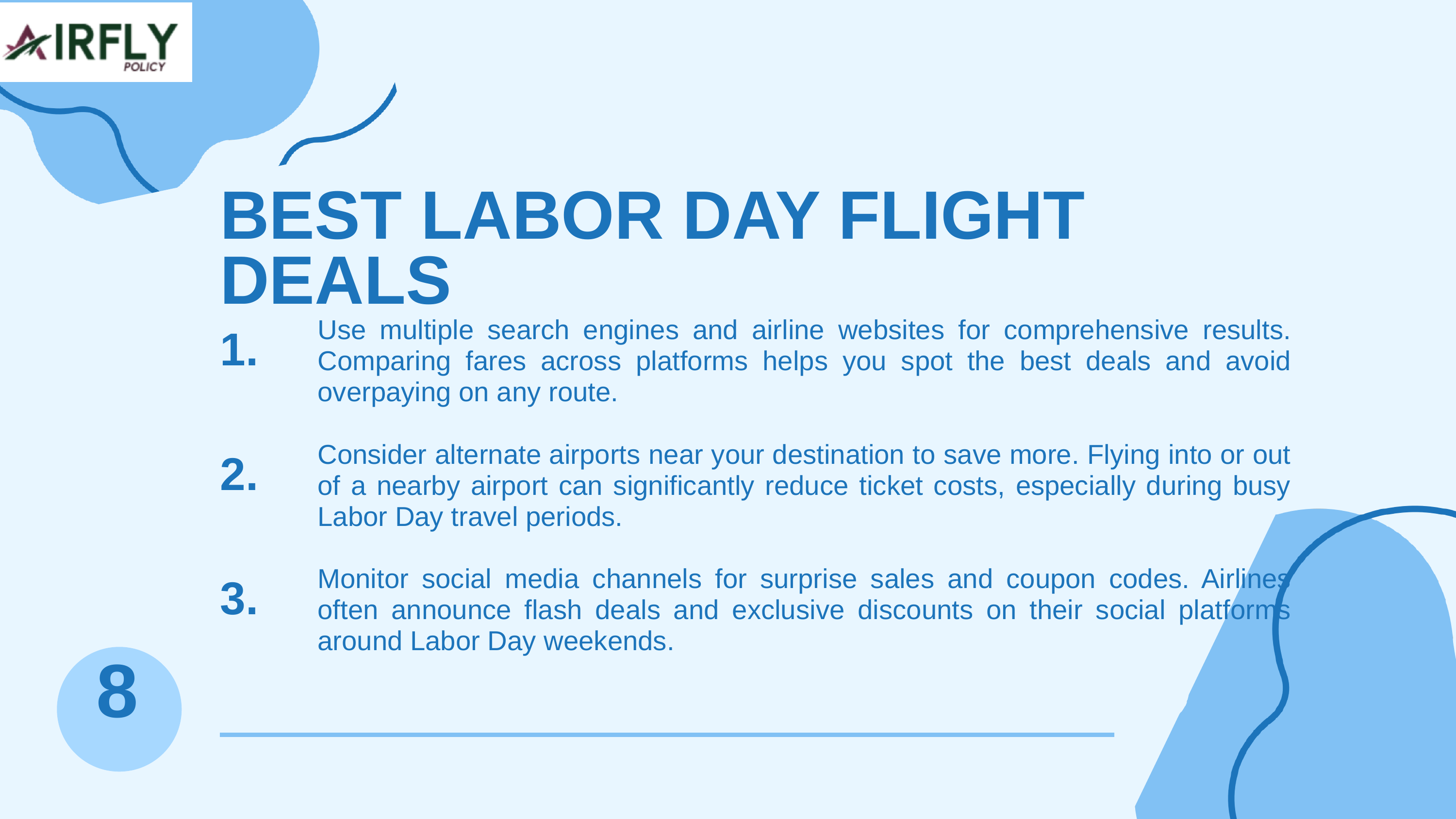

BEST LABOR DAY FLIGHT DEALS
Use multiple search engines and airline websites for comprehensive results. Comparing fares across platforms helps you spot the best deals and avoid overpaying on any route.
1.
Consider alternate airports near your destination to save more. Flying into or out of a nearby airport can significantly reduce ticket costs, especially during busy Labor Day travel periods.
2.

Monitor social media channels for surprise sales and coupon codes. Airlines often announce flash deals and exclusive discounts on their social platforms around Labor Day weekends.
3.

8